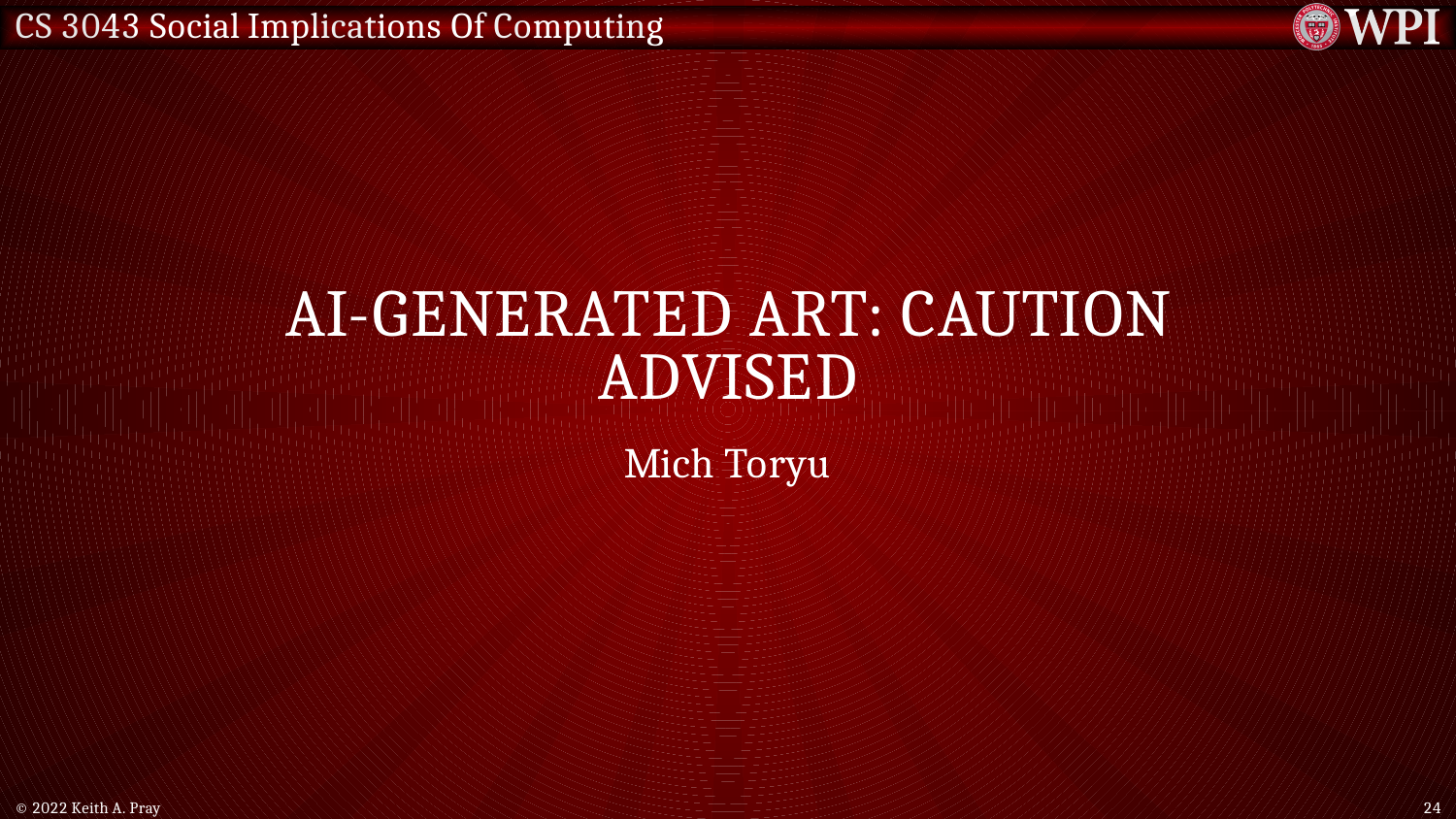

# AI-Generated Art: Caution Advised
Mich Toryu
© 2022 Keith A. Pray
24